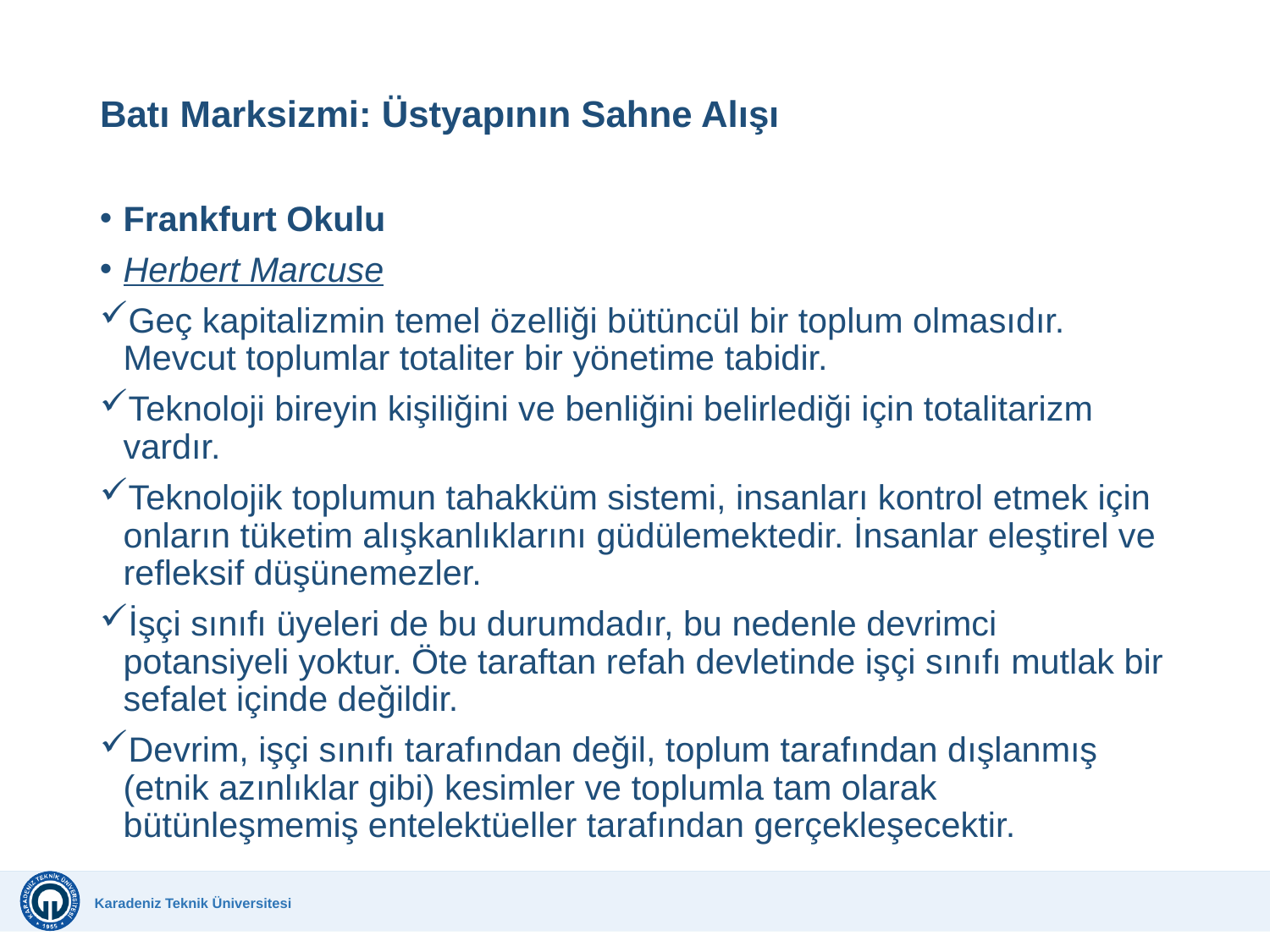

# Batı Marksizmi: Üstyapının Sahne Alışı
Frankfurt Okulu
Herbert Marcuse
Geç kapitalizmin temel özelliği bütüncül bir toplum olmasıdır. Mevcut toplumlar totaliter bir yönetime tabidir.
Teknoloji bireyin kişiliğini ve benliğini belirlediği için totalitarizm vardır.
Teknolojik toplumun tahakküm sistemi, insanları kontrol etmek için onların tüketim alışkanlıklarını güdülemektedir. İnsanlar eleştirel ve refleksif düşünemezler.
İşçi sınıfı üyeleri de bu durumdadır, bu nedenle devrimci potansiyeli yoktur. Öte taraftan refah devletinde işçi sınıfı mutlak bir sefalet içinde değildir.
Devrim, işçi sınıfı tarafından değil, toplum tarafından dışlanmış (etnik azınlıklar gibi) kesimler ve toplumla tam olarak bütünleşmemiş entelektüeller tarafından gerçekleşecektir.